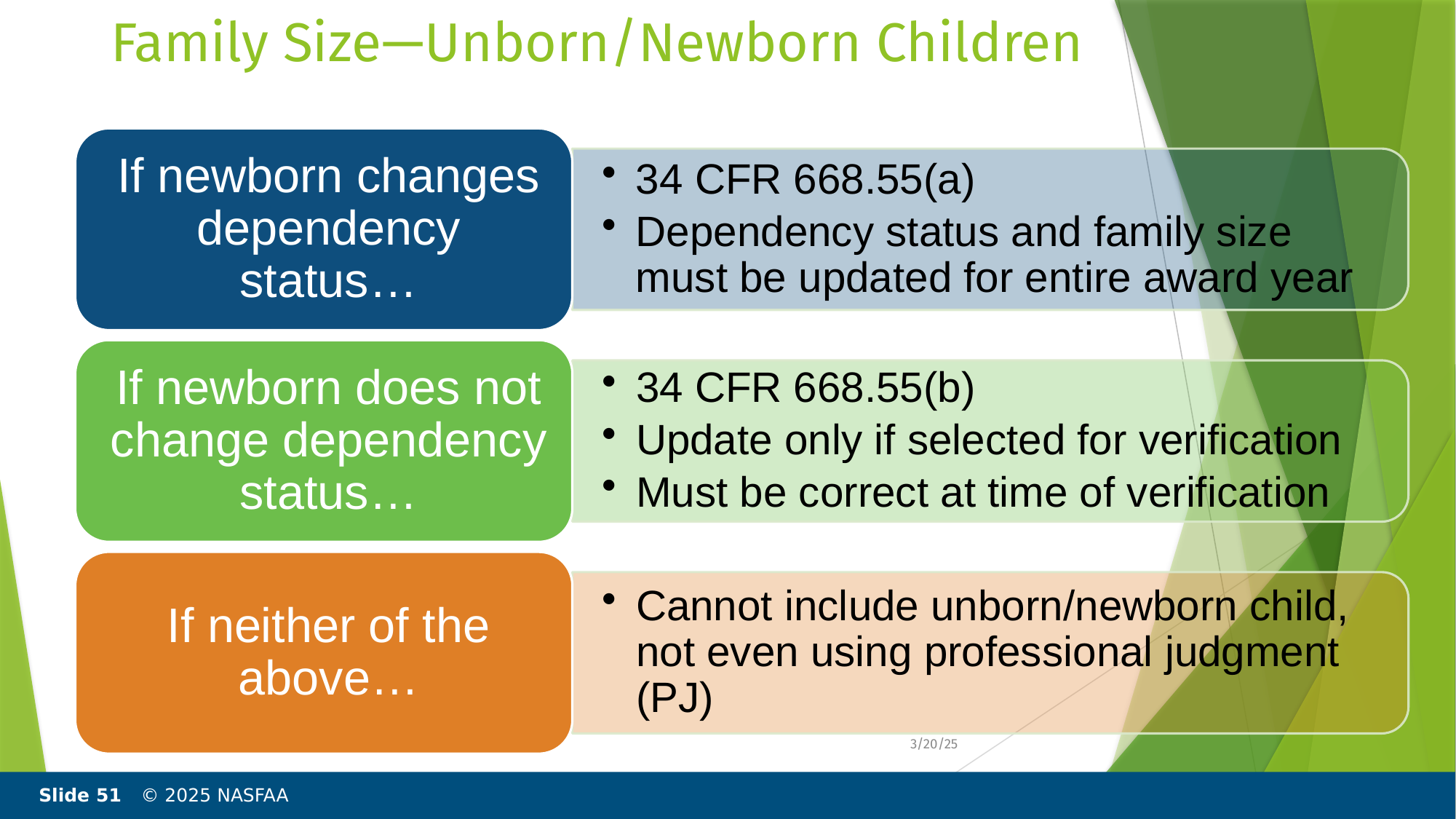

# Family Size—Unborn/Newborn Children
34 CFR 668.55(a)
Dependency status and family size must be updated for entire award year
If newborn changes dependency status…
34 CFR 668.55(b)
Update only if selected for verification
Must be correct at time of verification
If newborn does not change dependency status…
Cannot include unborn/newborn child, not even using professional judgment (PJ)
If neither of the above…
3/20/25